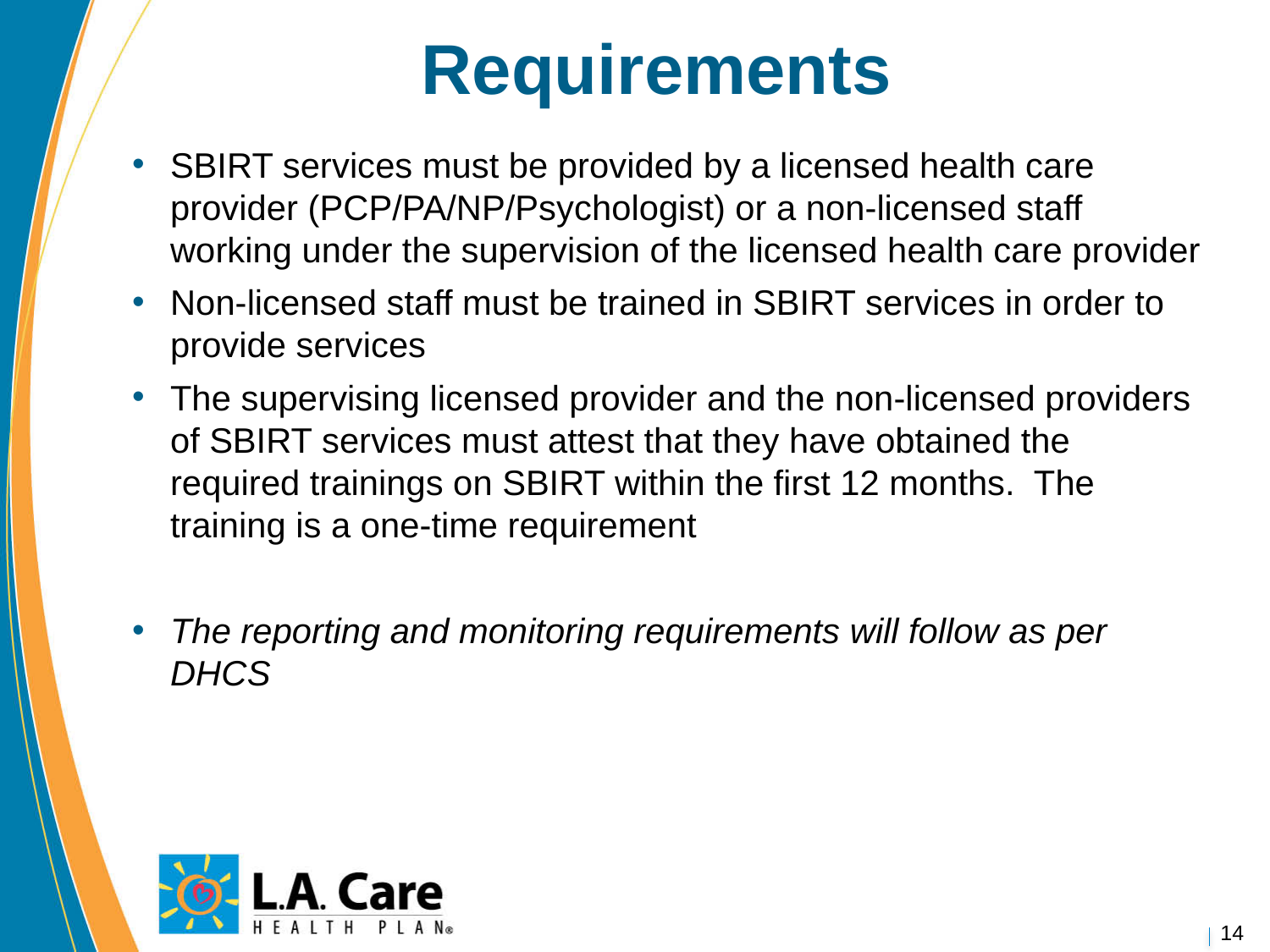

# Requirements

SBIRT services must be provided by a licensed health care provider (PCP/PA/NP/Psychologist) or a non-licensed staff working under the supervision of the licensed health care provider
Non-licensed staff must be trained in SBIRT services in order to provide services
The supervising licensed provider and the non-licensed providers of SBIRT services must attest that they have obtained the required trainings on SBIRT within the first 12 months.  The training is a one-time requirement

The reporting and monitoring requirements will follow as per DHCS
14